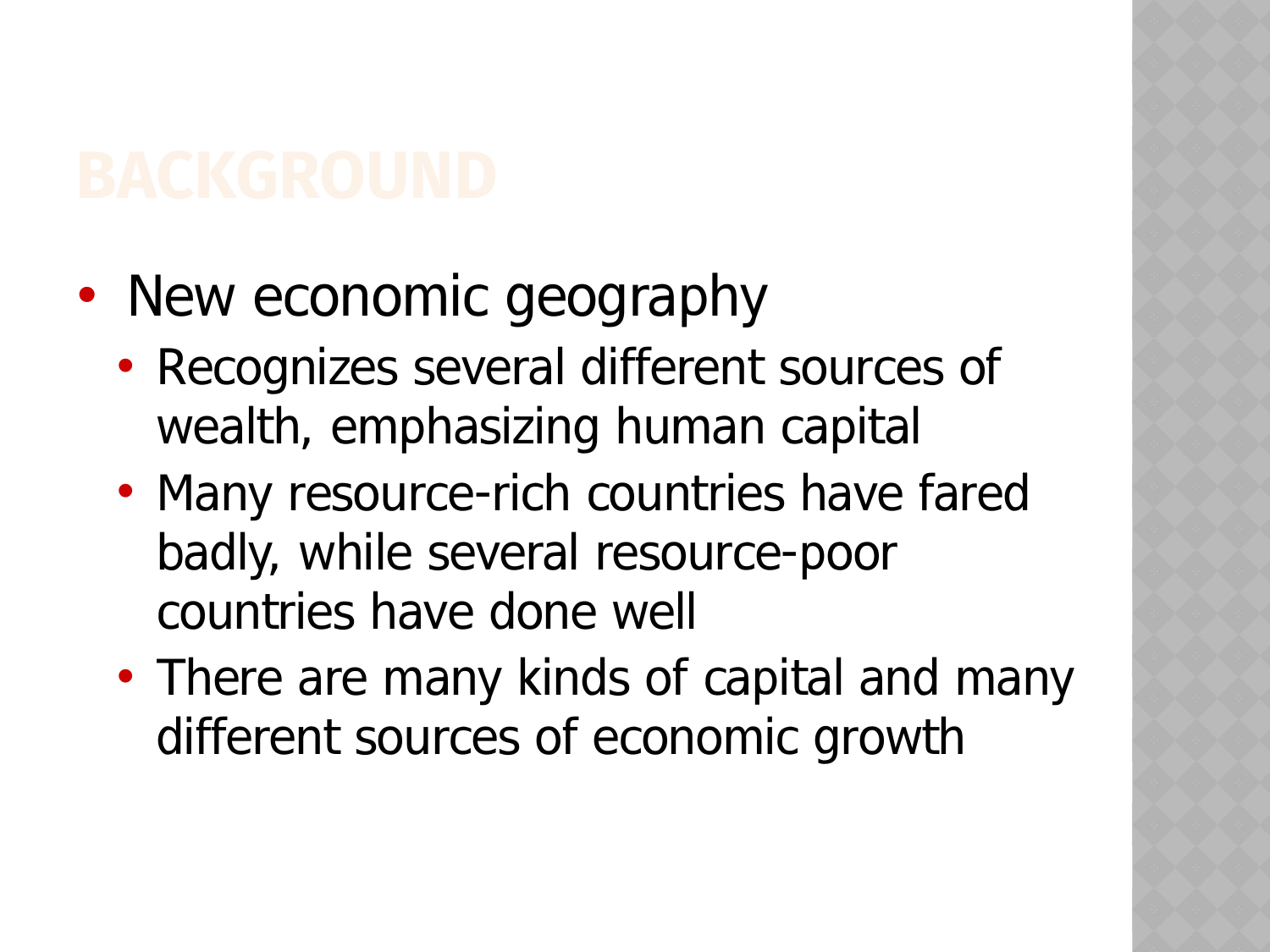

background
New economic geography
Recognizes several different sources of wealth, emphasizing human capital
Many resource-rich countries have fared badly, while several resource-poor countries have done well
There are many kinds of capital and many different sources of economic growth